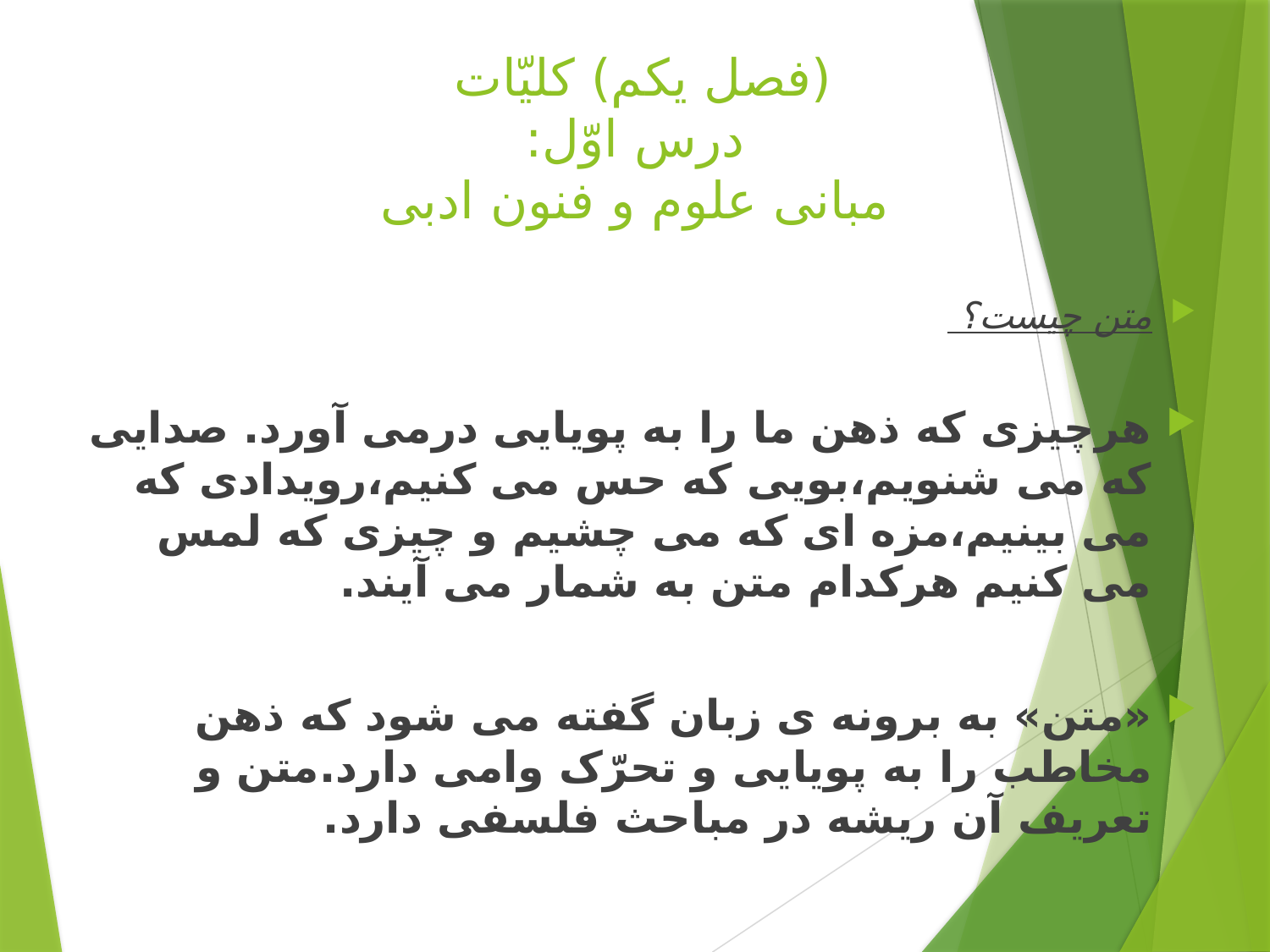

# (فصل یکم) کلیّات درس اوّل: مبانی علوم و فنون ادبی
متن چیست؟

هرچیزی که ذهن ما را به پویایی درمی آورد. صدایی که می شنویم،بویی که حس می کنیم،رویدادی که می بینیم،مزه ای که می چشیم و چیزی که لمس می کنیم هرکدام متن به شمار می آیند.

«متن» به برونه ی زبان گفته می شود که ذهن مخاطب را به پویایی و تحرّک وامی دارد.متن و تعریف آن ریشه در مباحث فلسفی دارد.